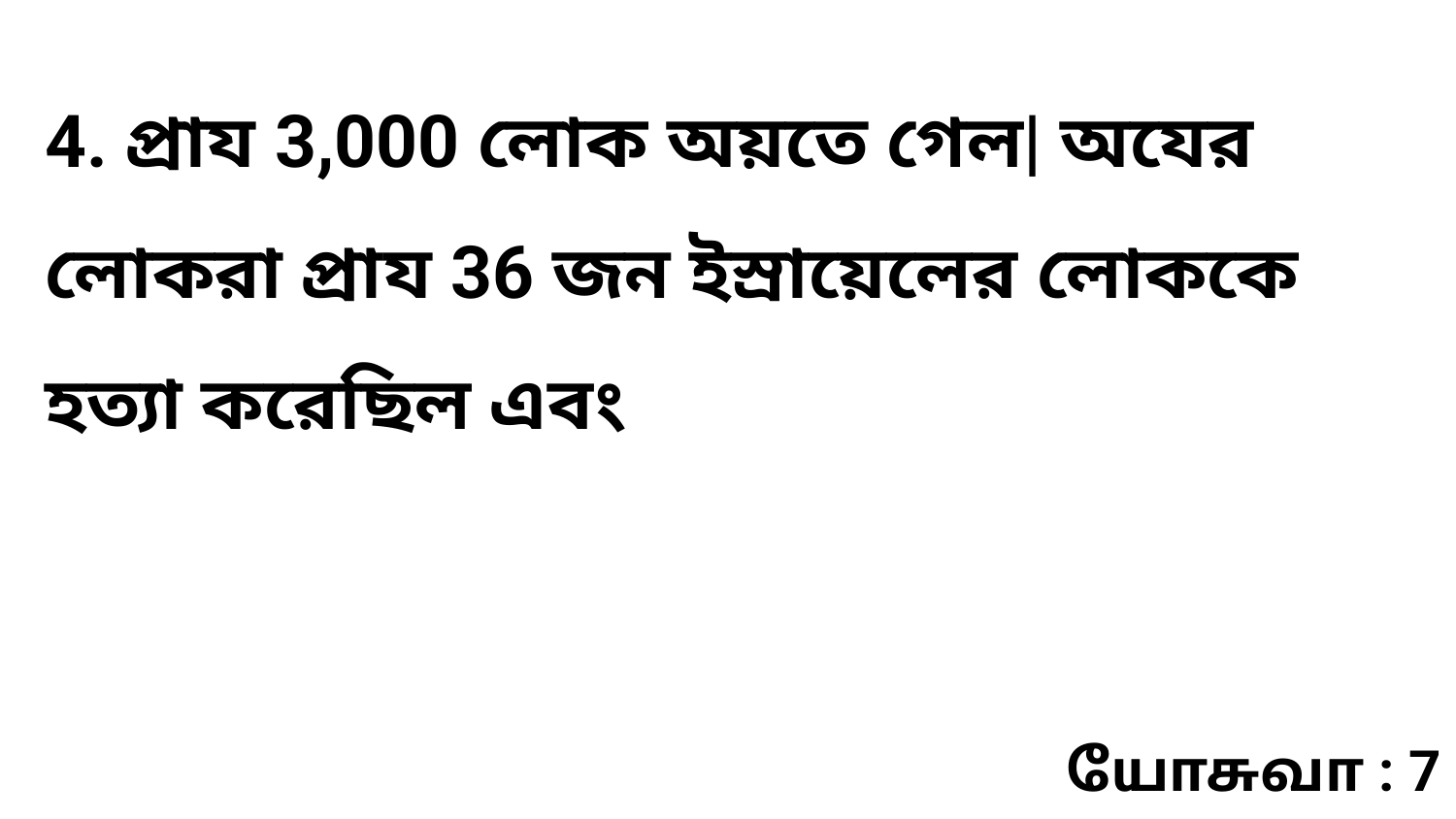

4. প্রায 3,000 লোক অয়তে গেল| অযের লোকরা প্রায 36 জন ইস্রায়েলের লোককে হত্যা করেছিল এবং
யோசுவா : 7